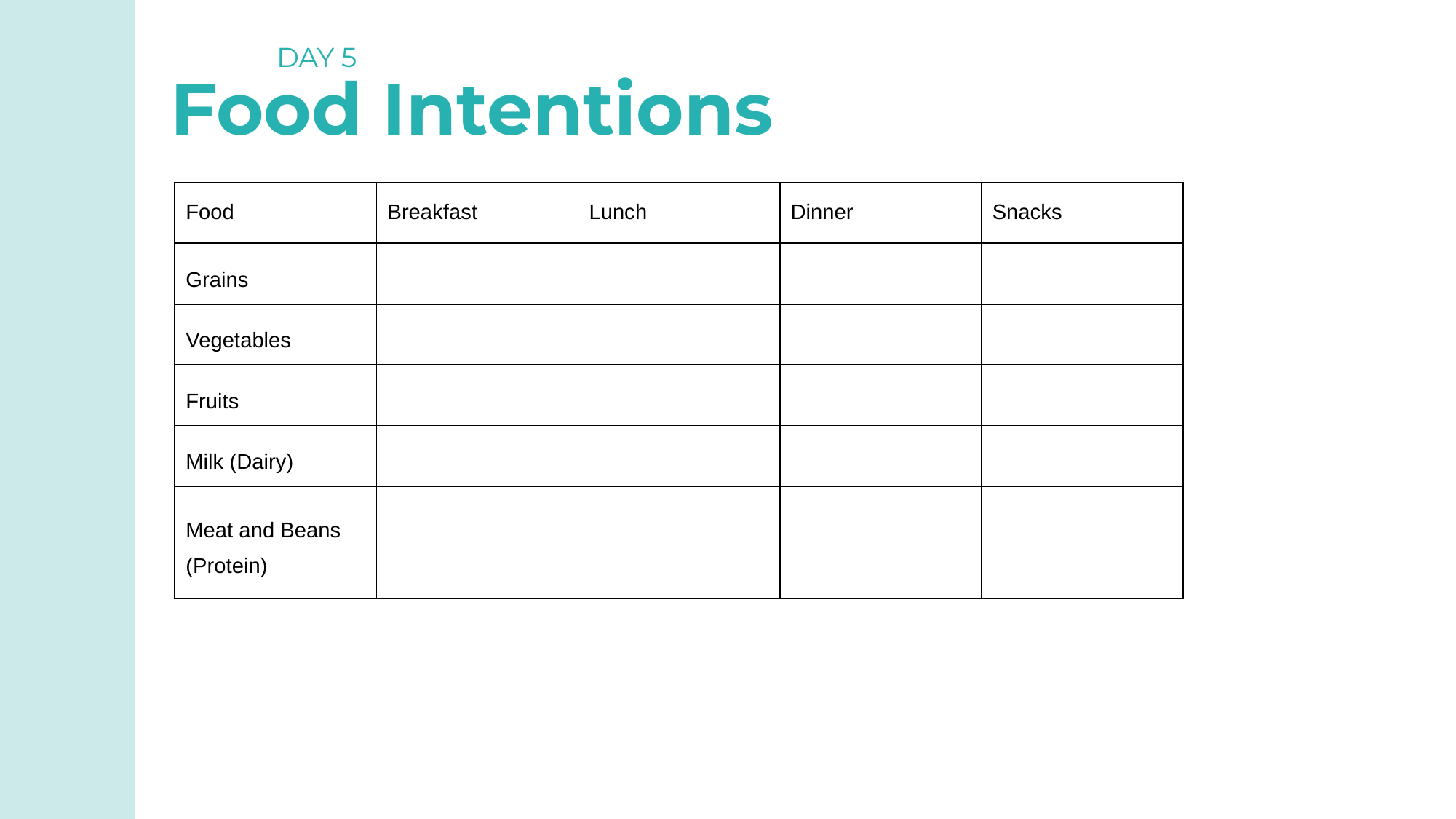

DAY 5

Food Intentions
| Food | Breakfast | Lunch | Dinner | Snacks |
| --- | --- | --- | --- | --- |
| Grains |  |  |  |  |
| Vegetables |  |  |  |  |
| Fruits |  |  |  |  |
| Milk (Dairy) |  |  |  |  |
| Meat and Beans (Protein) |  |  |  |  |